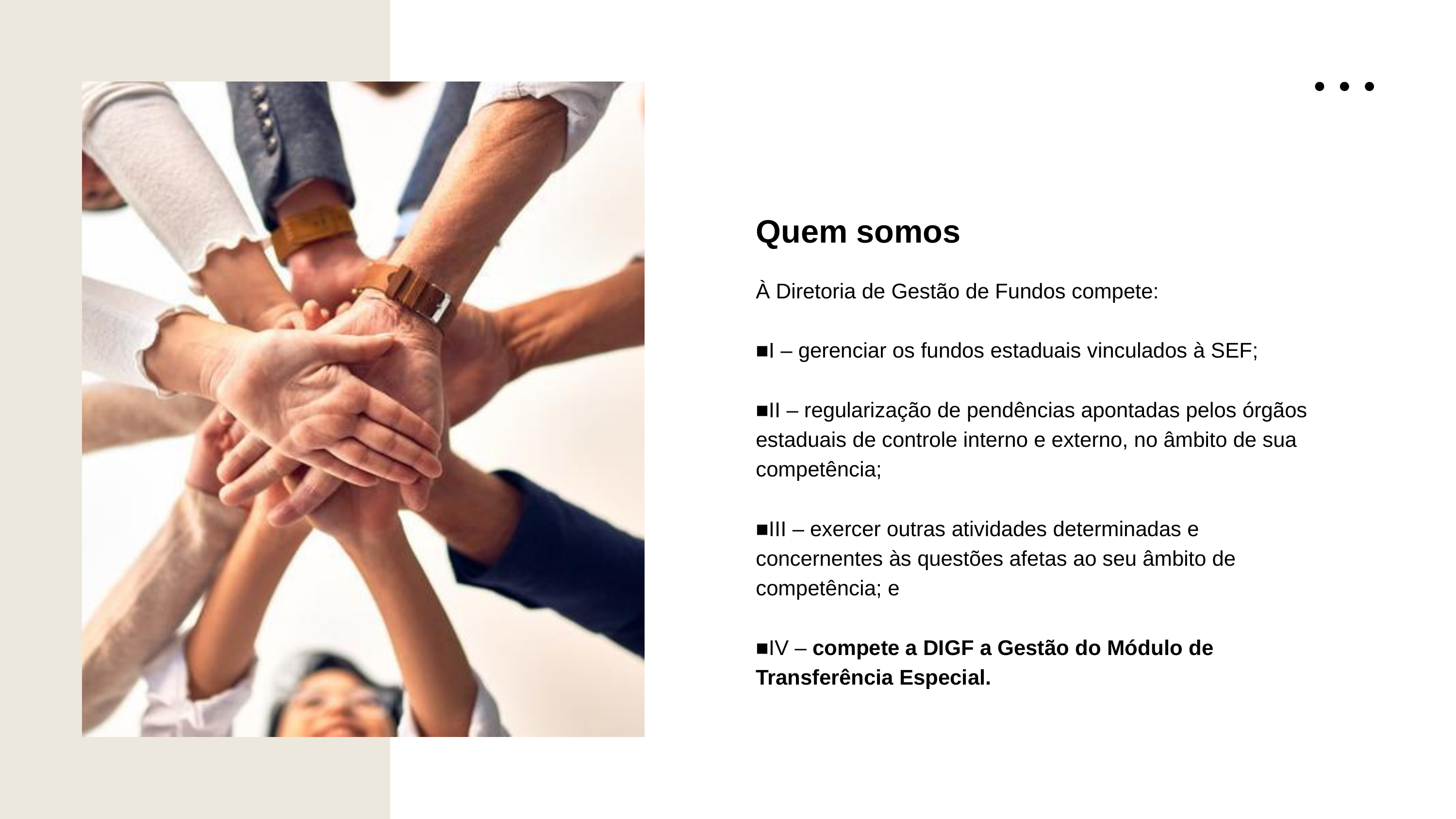

Quem somos
À Diretoria de Gestão de Fundos compete:

■I – gerenciar os fundos estaduais vinculados à SEF;

■II – regularização de pendências apontadas pelos órgãos estaduais de controle interno e externo, no âmbito de sua competência;

■III – exercer outras atividades determinadas e concernentes às questões afetas ao seu âmbito de competência; e

■IV – compete a DIGF a Gestão do Módulo de Transferência Especial.